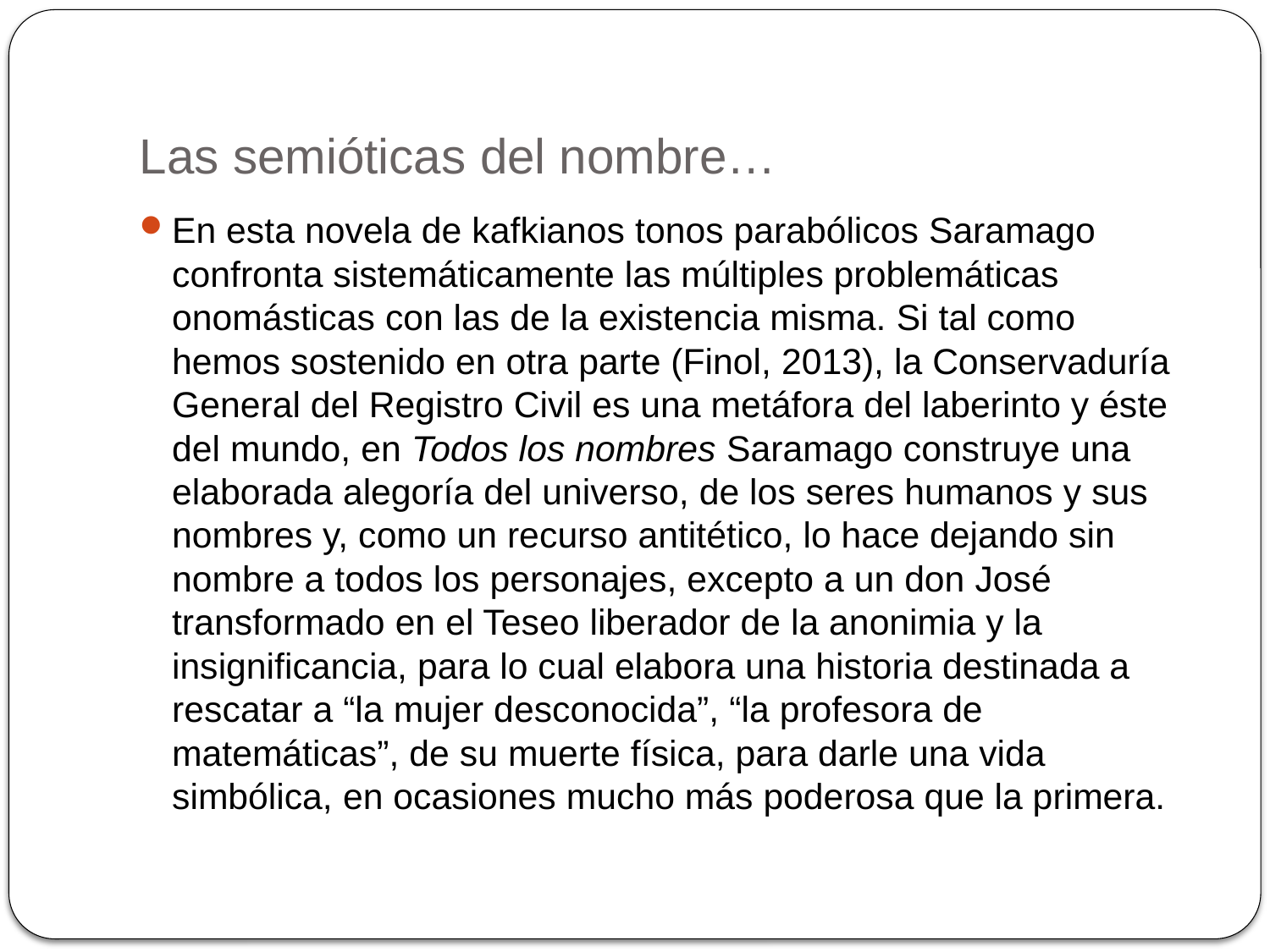

# Las semióticas del nombre…
En esta novela de kafkianos tonos parabólicos Saramago confronta sistemáticamente las múltiples problemáticas onomásticas con las de la existencia misma. Si tal como hemos sostenido en otra parte (Finol, 2013), la Conservaduría General del Registro Civil es una metáfora del laberinto y éste del mundo, en Todos los nombres Saramago construye una elaborada alegoría del universo, de los seres humanos y sus nombres y, como un recurso antitético, lo hace dejando sin nombre a todos los personajes, excepto a un don José transformado en el Teseo liberador de la anonimia y la insignificancia, para lo cual elabora una historia destinada a rescatar a “la mujer desconocida”, “la profesora de matemáticas”, de su muerte física, para darle una vida simbólica, en ocasiones mucho más poderosa que la primera.